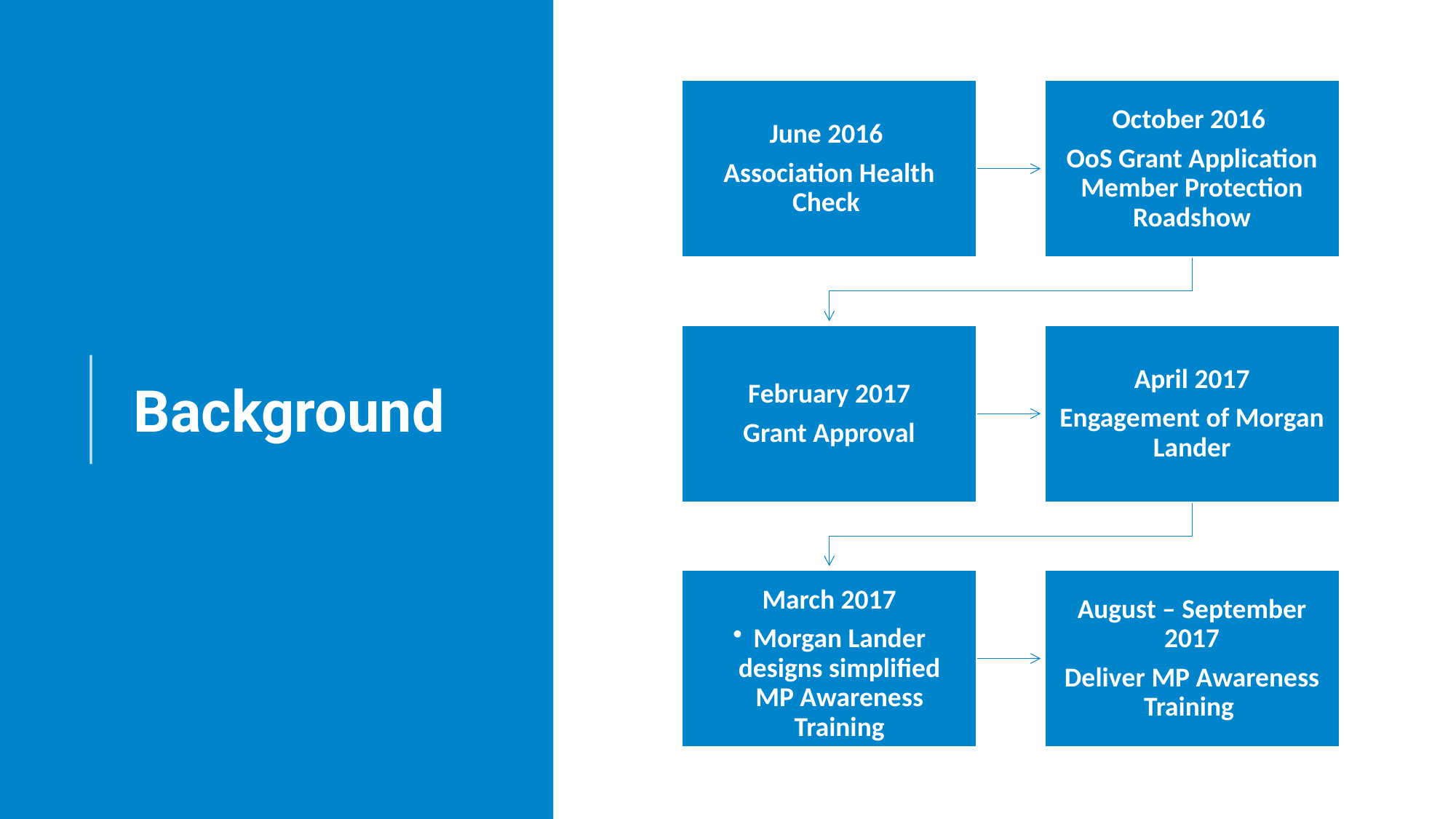

June 2016
Association Health Check

October 2016
OoS Grant Application Member Protection Roadshow

February 2017
Grant Approval

April 2017
Engagement of Morgan Lander

March 2017
Morgan Lander designs simplified MP Awareness Training
August – September 2017
Deliver MP Awareness Training
# Background